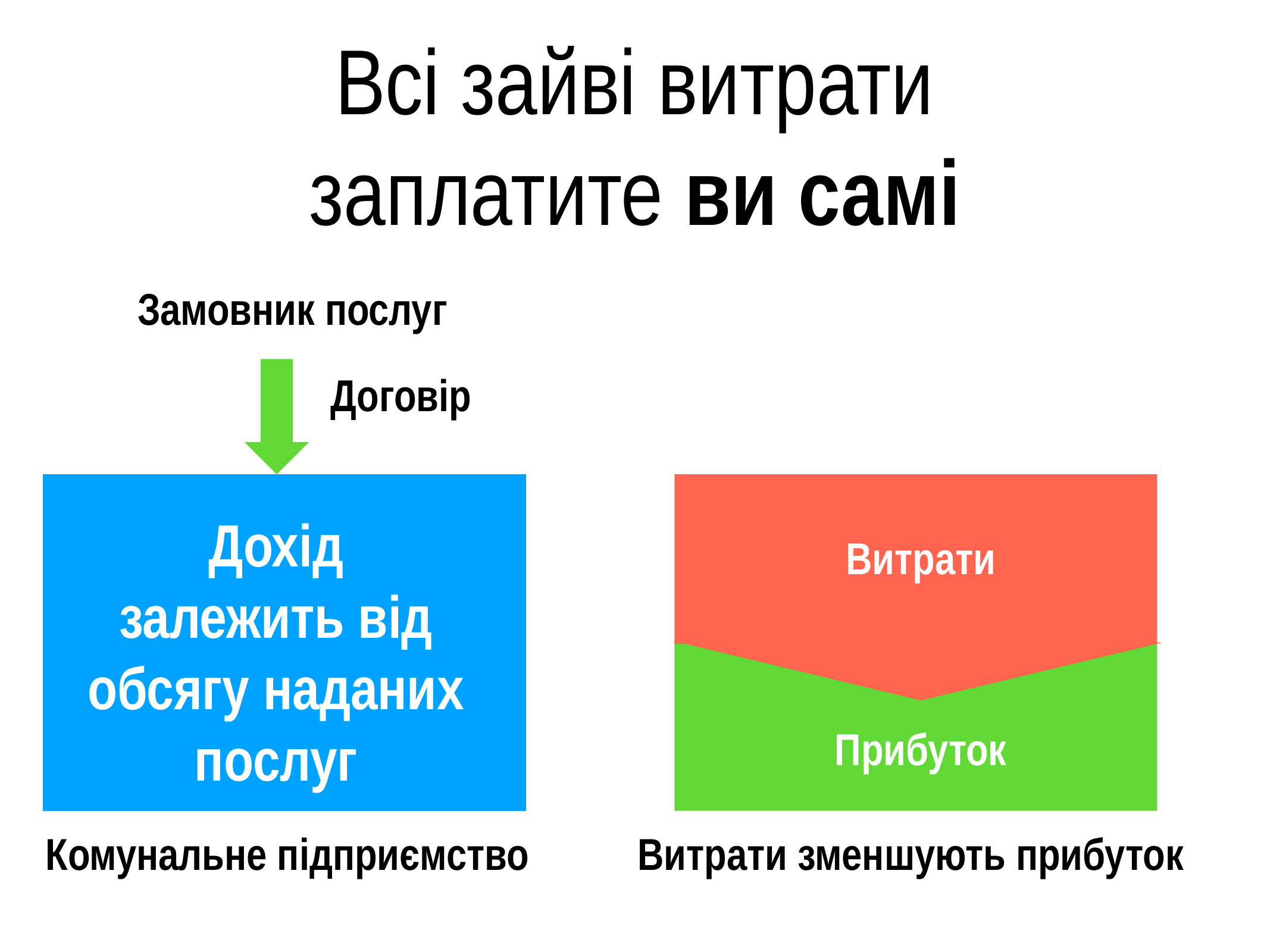

# Всі зайві витрати заплатите ви самі
Замовник послуг
Договір

Витрати
Дохід
залежить від обсягу наданих послуг

Прибуток

Витрати зменшують прибуток
Комунальне підприємство